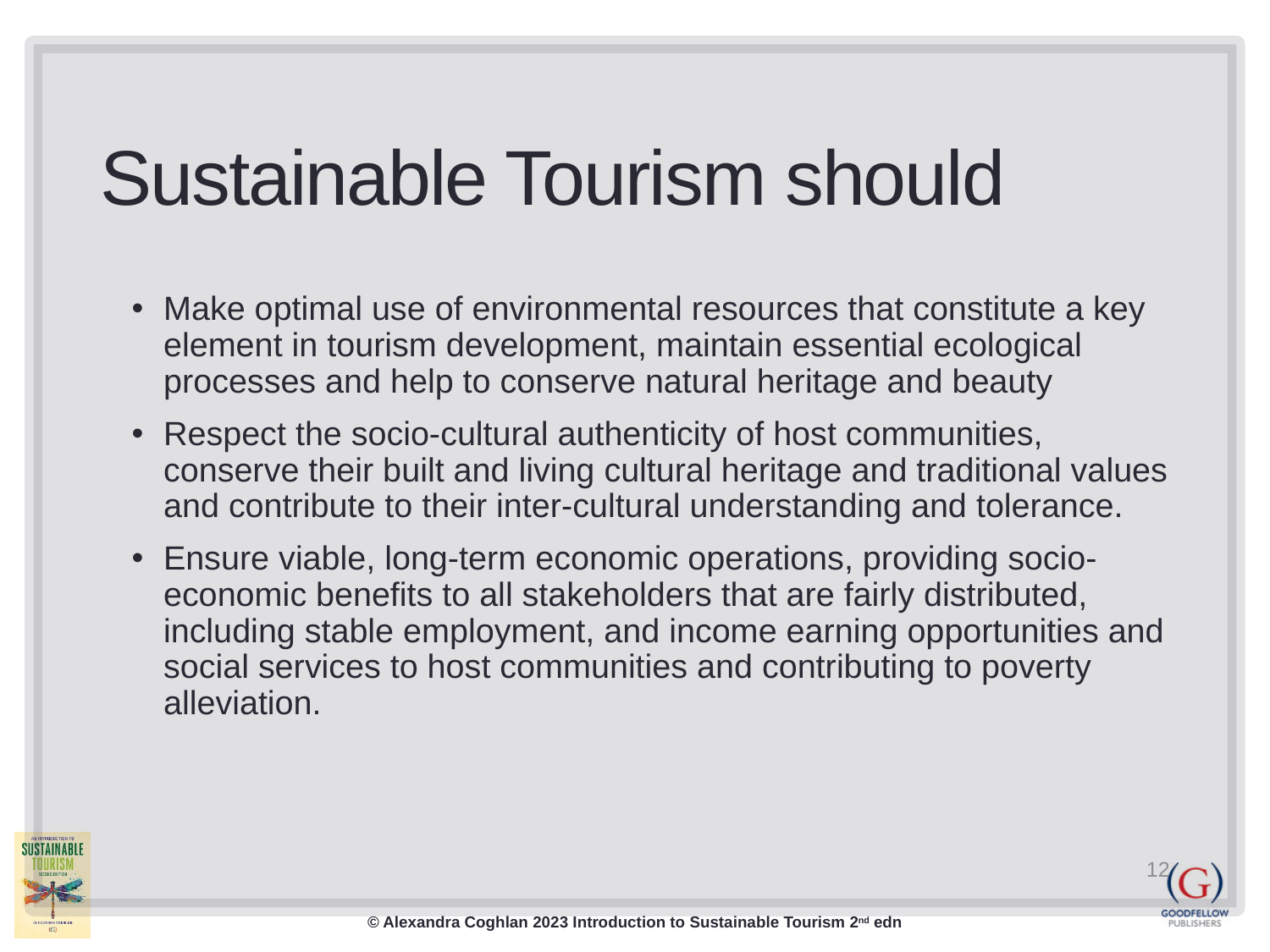

# Sustainable Tourism should
Make optimal use of environmental resources that constitute a key element in tourism development, maintain essential ecological processes and help to conserve natural heritage and beauty
Respect the socio-cultural authenticity of host communities, conserve their built and living cultural heritage and traditional values and contribute to their inter-cultural understanding and tolerance.
Ensure viable, long-term economic operations, providing socio-economic benefits to all stakeholders that are fairly distributed, including stable employment, and income earning opportunities and social services to host communities and contributing to poverty alleviation.

12